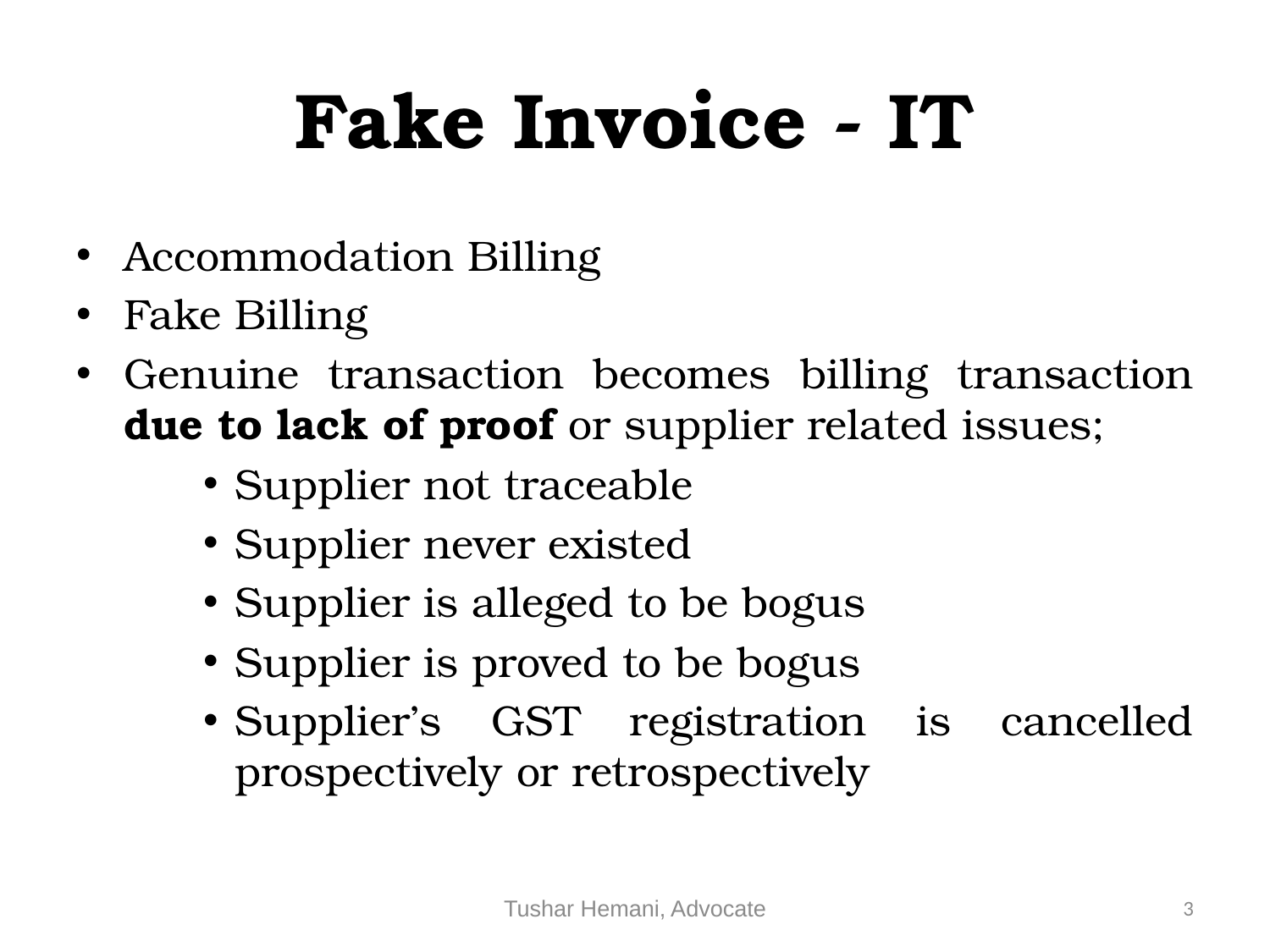

# Fake Invoice - IT
Accommodation Billing
Fake Billing
Genuine transaction becomes billing transaction due to lack of proof or supplier related issues;
Supplier not traceable
Supplier never existed
Supplier is alleged to be bogus
Supplier is proved to be bogus
Supplier’s GST registration is cancelled prospectively or retrospectively
Tushar Hemani, Advocate
3